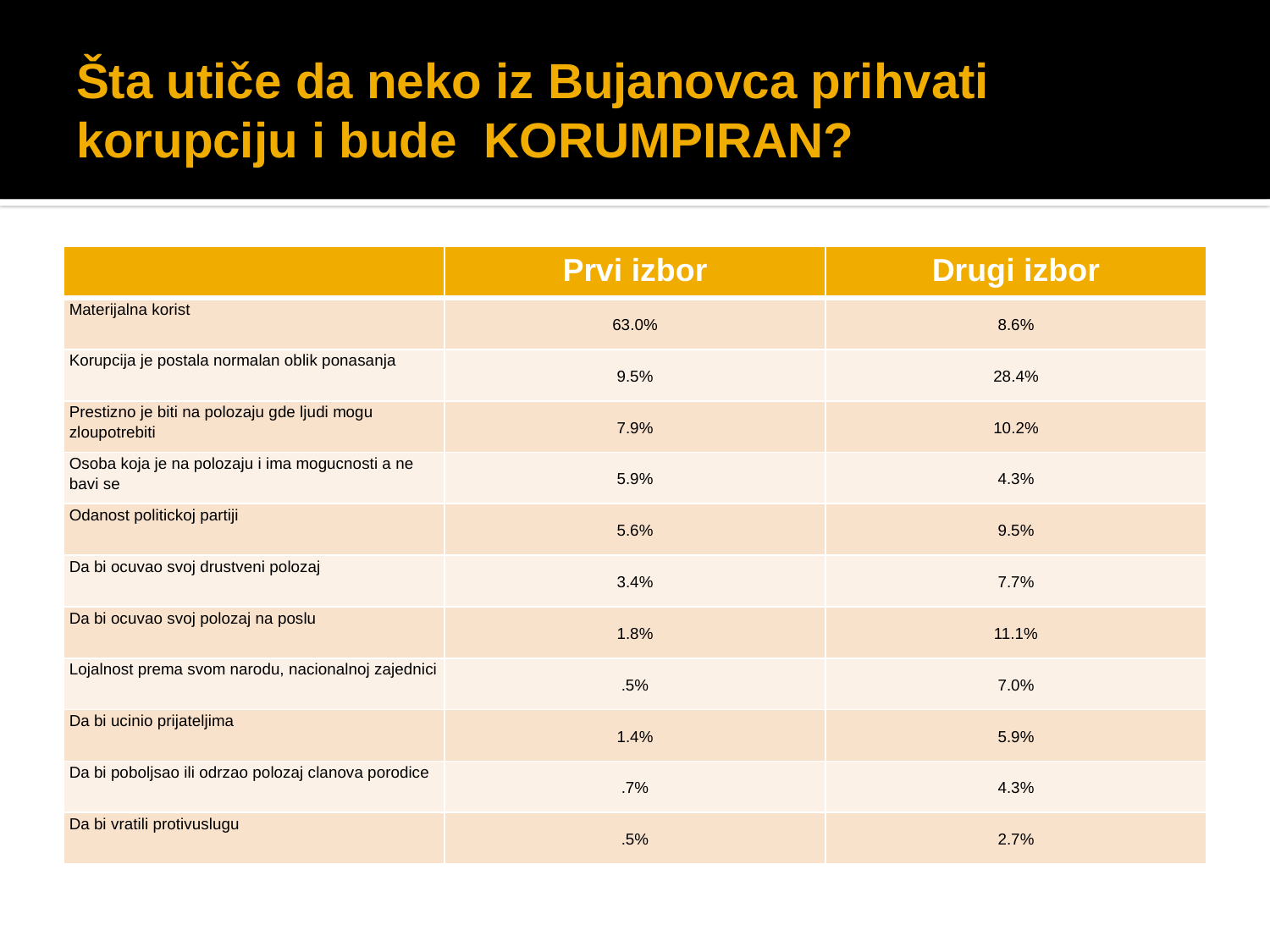

# Šta utiče da neko iz Bujanovca prihvati korupciju i bude  KORUMPIRAN?
|  | Prvi izbor | Drugi izbor |
| --- | --- | --- |
| Materijalna korist | 63.0% | 8.6% |
| Korupcija je postala normalan oblik ponasanja | 9.5% | 28.4% |
| Prestizno je biti na polozaju gde ljudi mogu zloupotrebiti | 7.9% | 10.2% |
| Osoba koja je na polozaju i ima mogucnosti a ne bavi se | 5.9% | 4.3% |
| Odanost politickoj partiji | 5.6% | 9.5% |
| Da bi ocuvao svoj drustveni polozaj | 3.4% | 7.7% |
| Da bi ocuvao svoj polozaj na poslu | 1.8% | 11.1% |
| Lojalnost prema svom narodu, nacionalnoj zajednici | .5% | 7.0% |
| Da bi ucinio prijateljima | 1.4% | 5.9% |
| Da bi poboljsao ili odrzao polozaj clanova porodice | .7% | 4.3% |
| Da bi vratili protivuslugu | .5% | 2.7% |